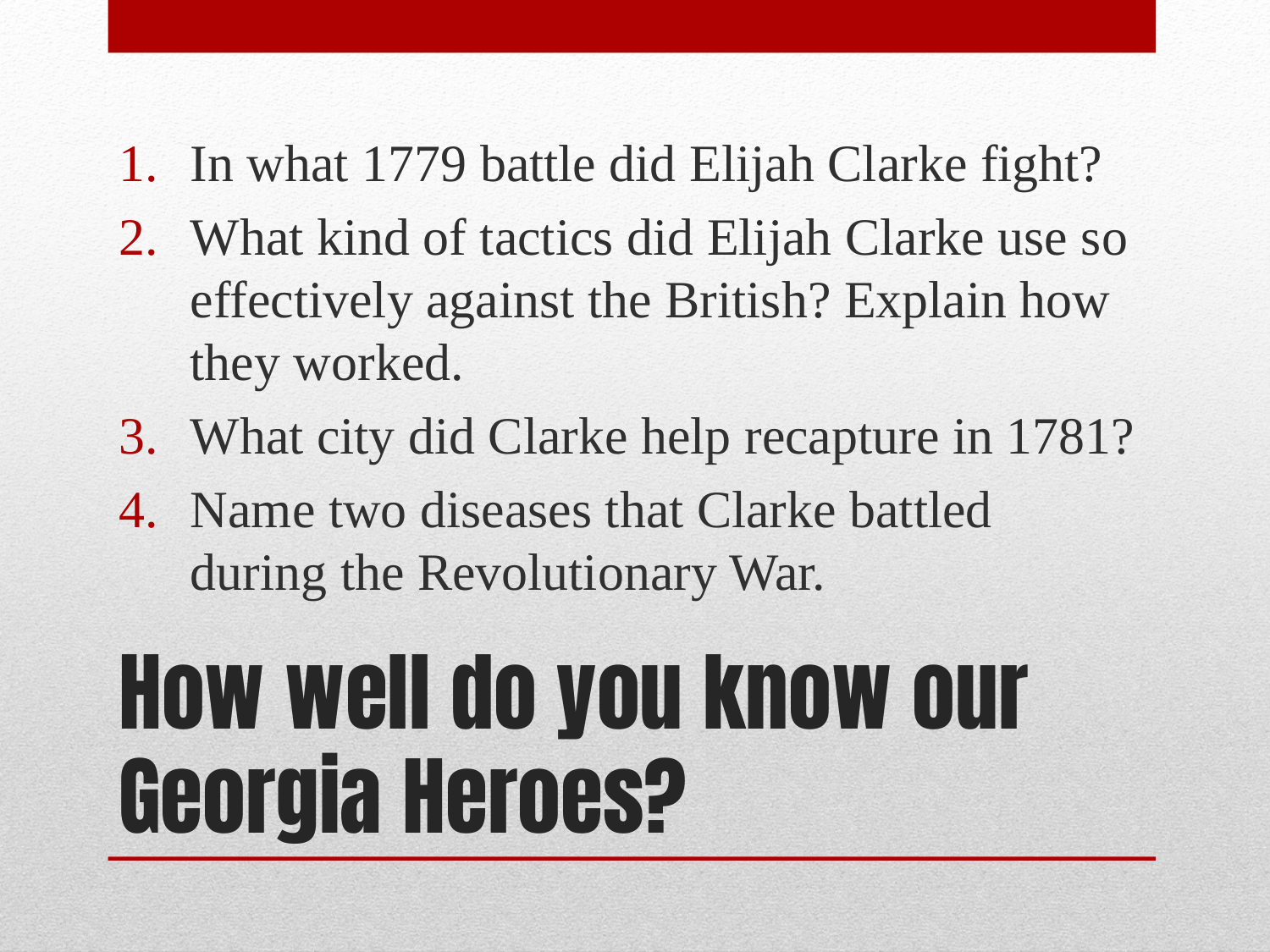

In what 1779 battle did Elijah Clarke fight?
What kind of tactics did Elijah Clarke use so effectively against the British? Explain how they worked.
What city did Clarke help recapture in 1781?
Name two diseases that Clarke battled during the Revolutionary War.
# How well do you know our Georgia Heroes?